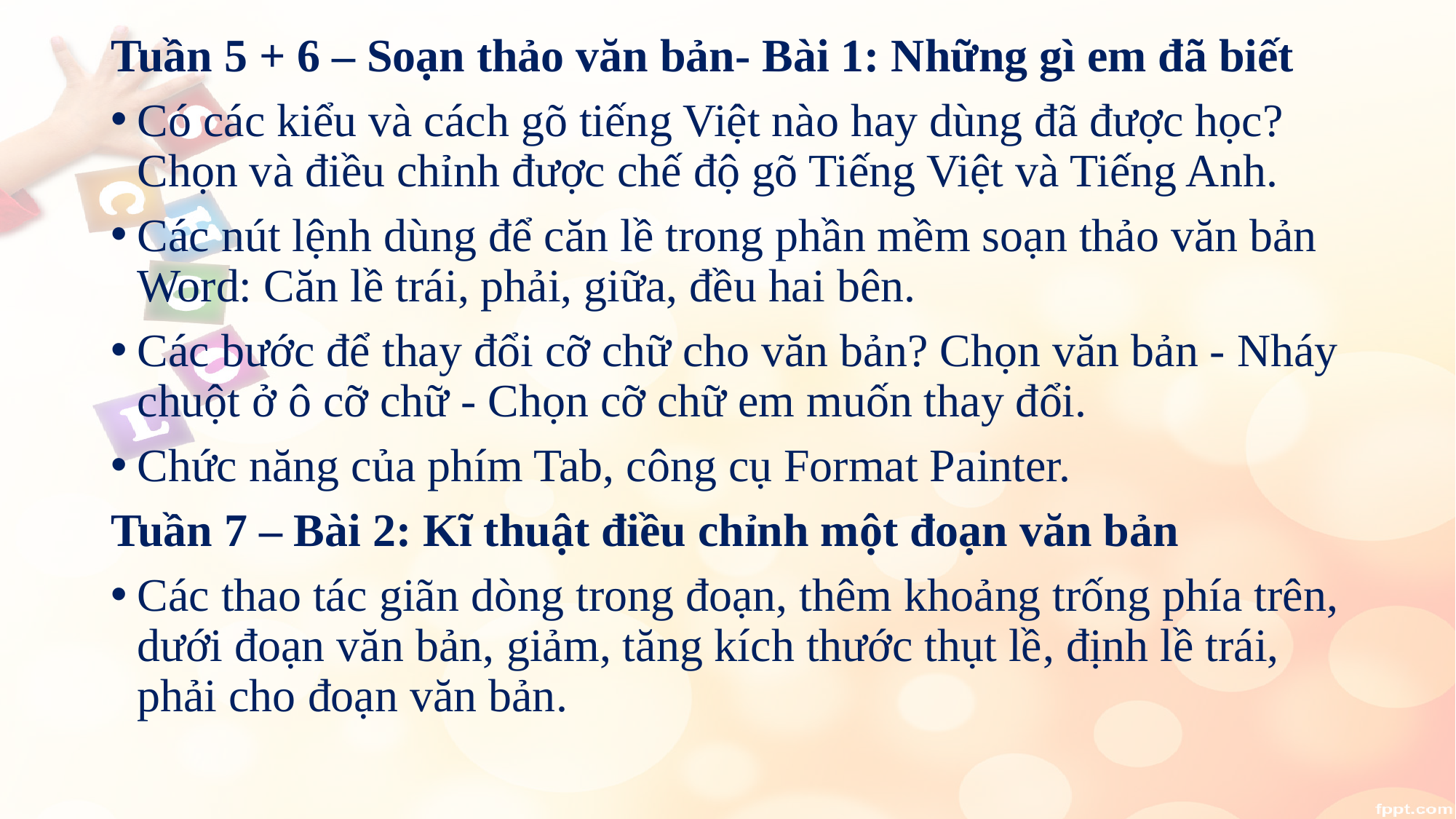

Tuần 5 + 6 – Soạn thảo văn bản- Bài 1: Những gì em đã biết
Có các kiểu và cách gõ tiếng Việt nào hay dùng đã được học? Chọn và điều chỉnh được chế độ gõ Tiếng Việt và Tiếng Anh.
Các nút lệnh dùng để căn lề trong phần mềm soạn thảo văn bản Word: Căn lề trái, phải, giữa, đều hai bên.
Các bước để thay đổi cỡ chữ cho văn bản? Chọn văn bản - Nháy chuột ở ô cỡ chữ - Chọn cỡ chữ em muốn thay đổi.
Chức năng của phím Tab, công cụ Format Painter.
Tuần 7 – Bài 2: Kĩ thuật điều chỉnh một đoạn văn bản
Các thao tác giãn dòng trong đoạn, thêm khoảng trống phía trên, dưới đoạn văn bản, giảm, tăng kích thước thụt lề, định lề trái, phải cho đoạn văn bản.